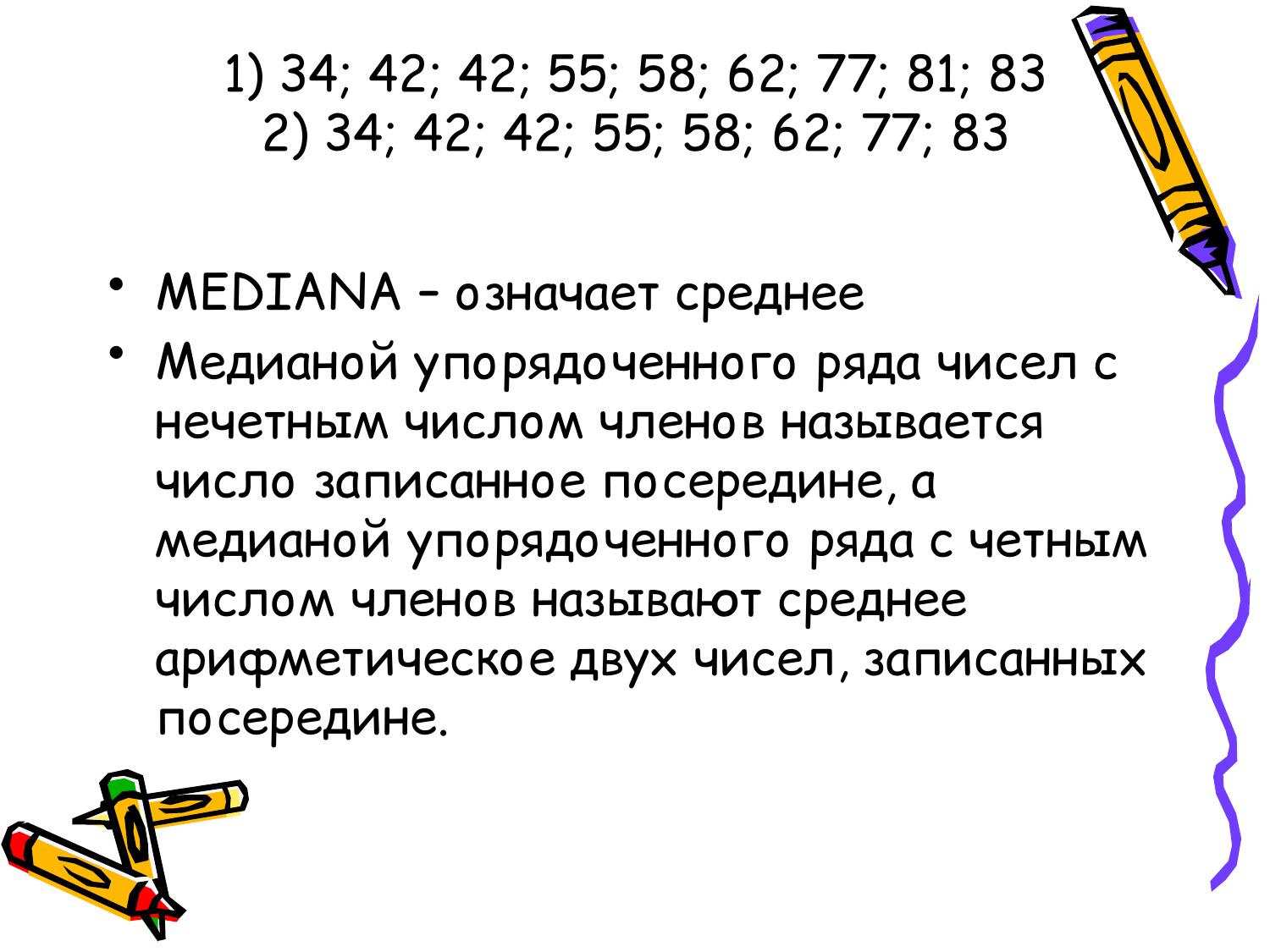

# 1) 34; 42; 42; 55; 58; 62; 77; 81; 83 2) 34; 42; 42; 55; 58; 62; 77; 83
MEDIANA – означает среднее
Медианой упорядоченного ряда чисел с нечетным числом членов называется число записанное посередине, а медианой упорядоченного ряда с четным числом членов называют среднее арифметическое двух чисел, записанных посередине.